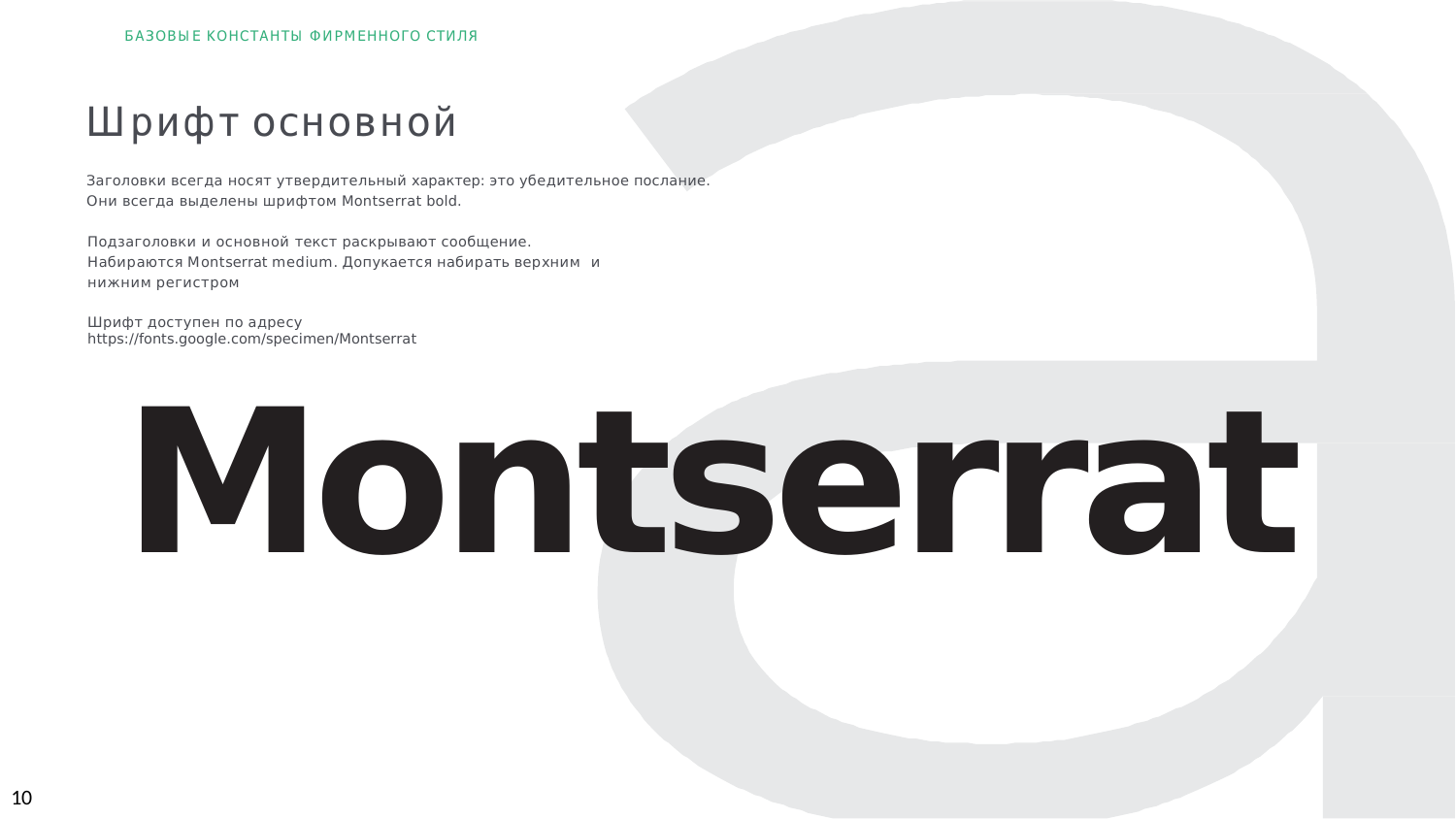

БАЗОВЫЕ КОНСТАНТЫ ФИРМЕННОГО СТИЛЯ
# Шрифт основной
Заголовки всегда носят утвердительный характер: это убедительное послание.  Они всегда выделены шрифтом Montserrat bold.
Подзаголовки и основной текст раскрывают сообщение.  Набираются Montserrat medium. Допукается набирать верхним  и нижним регистром

Шрифт доступен по адресу https://fonts.google.com/specimen/Montserrat
Montserrat
10